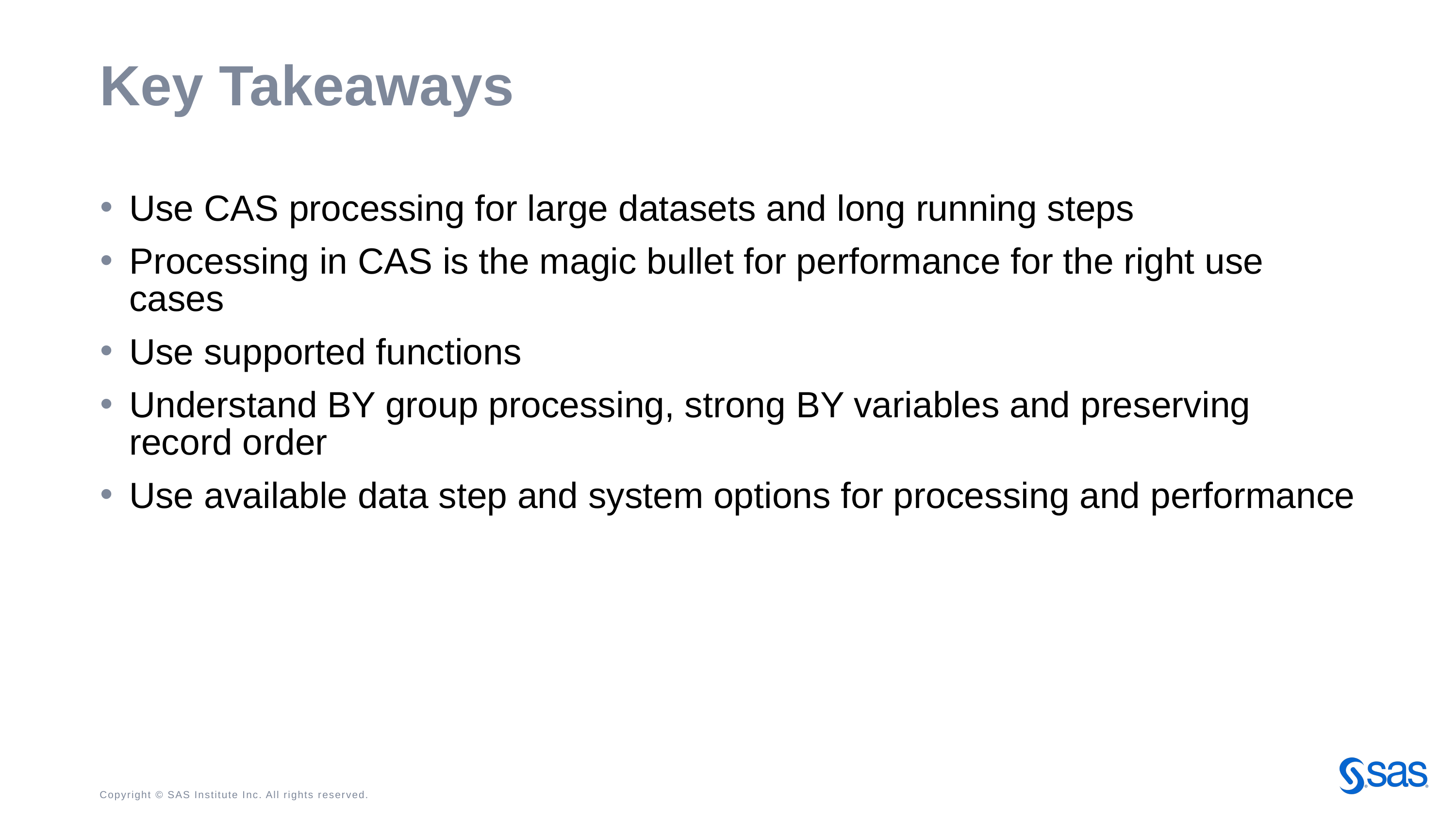

# Key Takeaways

Use CAS processing for large datasets and long running steps
Processing in CAS is the magic bullet for performance for the right use cases
Use supported functions
Understand BY group processing, strong BY variables and preserving record order
Use available data step and system options for processing and performance